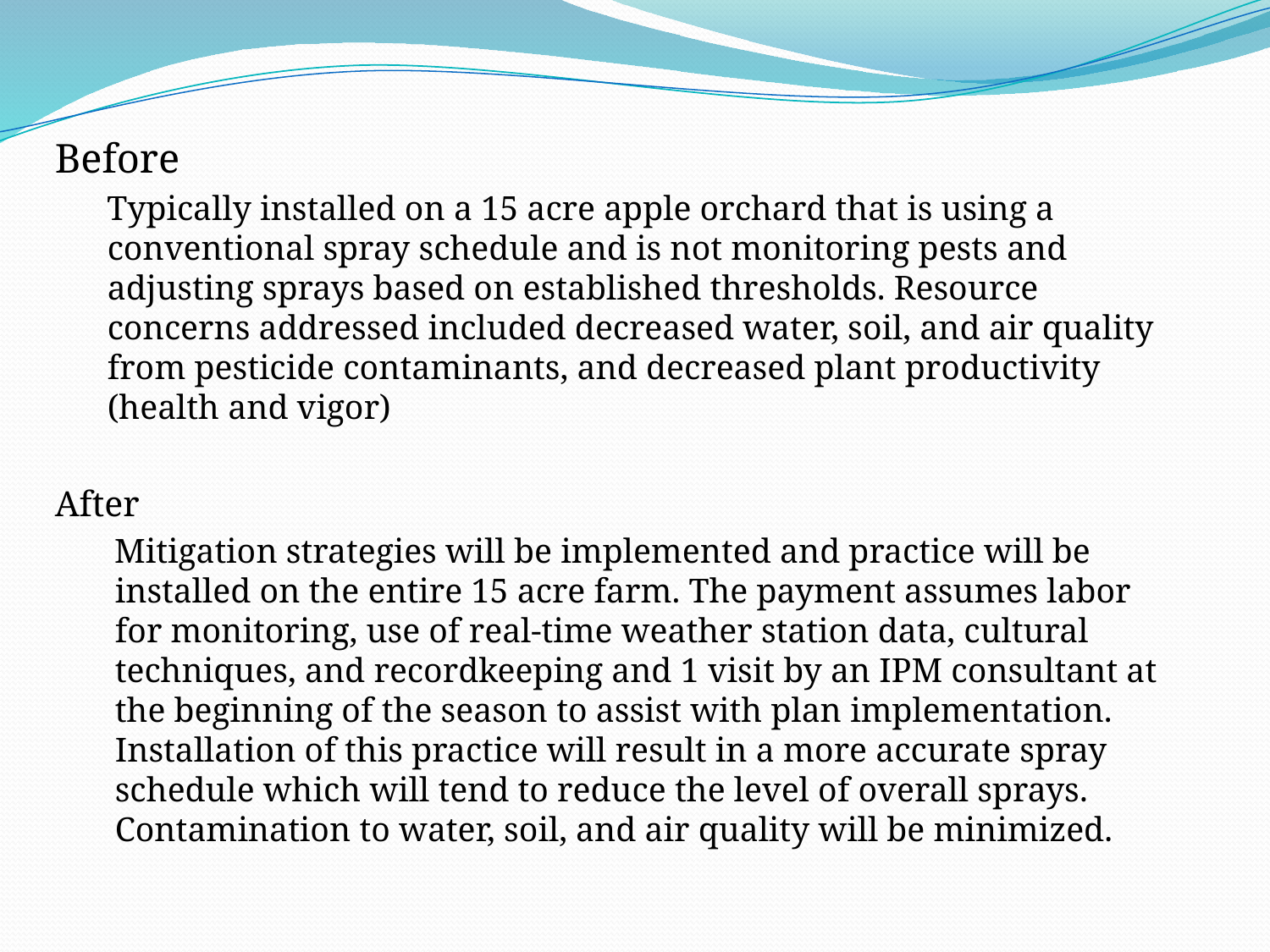

Before
Typically installed on a 15 acre apple orchard that is using a conventional spray schedule and is not monitoring pests and adjusting sprays based on established thresholds. Resource concerns addressed included decreased water, soil, and air quality from pesticide contaminants, and decreased plant productivity (health and vigor)

After
Mitigation strategies will be implemented and practice will be installed on the entire 15 acre farm. The payment assumes labor for monitoring, use of real-time weather station data, cultural techniques, and recordkeeping and 1 visit by an IPM consultant at the beginning of the season to assist with plan implementation. Installation of this practice will result in a more accurate spray schedule which will tend to reduce the level of overall sprays. Contamination to water, soil, and air quality will be minimized.